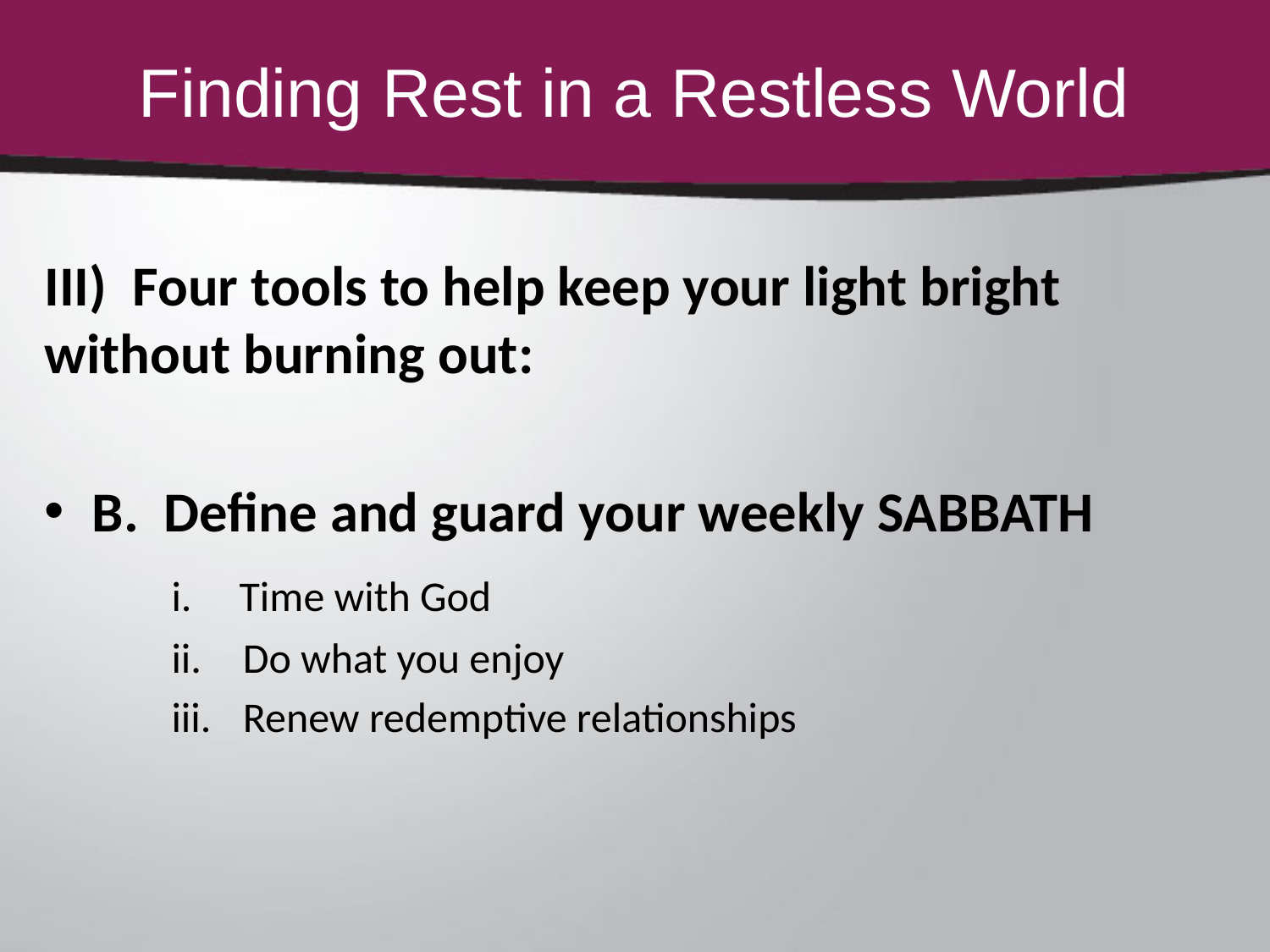

# Finding Rest in a Restless World
III)  Four tools to help keep your light bright without burning out:

B.  Define and guard your weekly SABBATH
	i.     Time with God
Do what you enjoy
Renew redemptive relationships